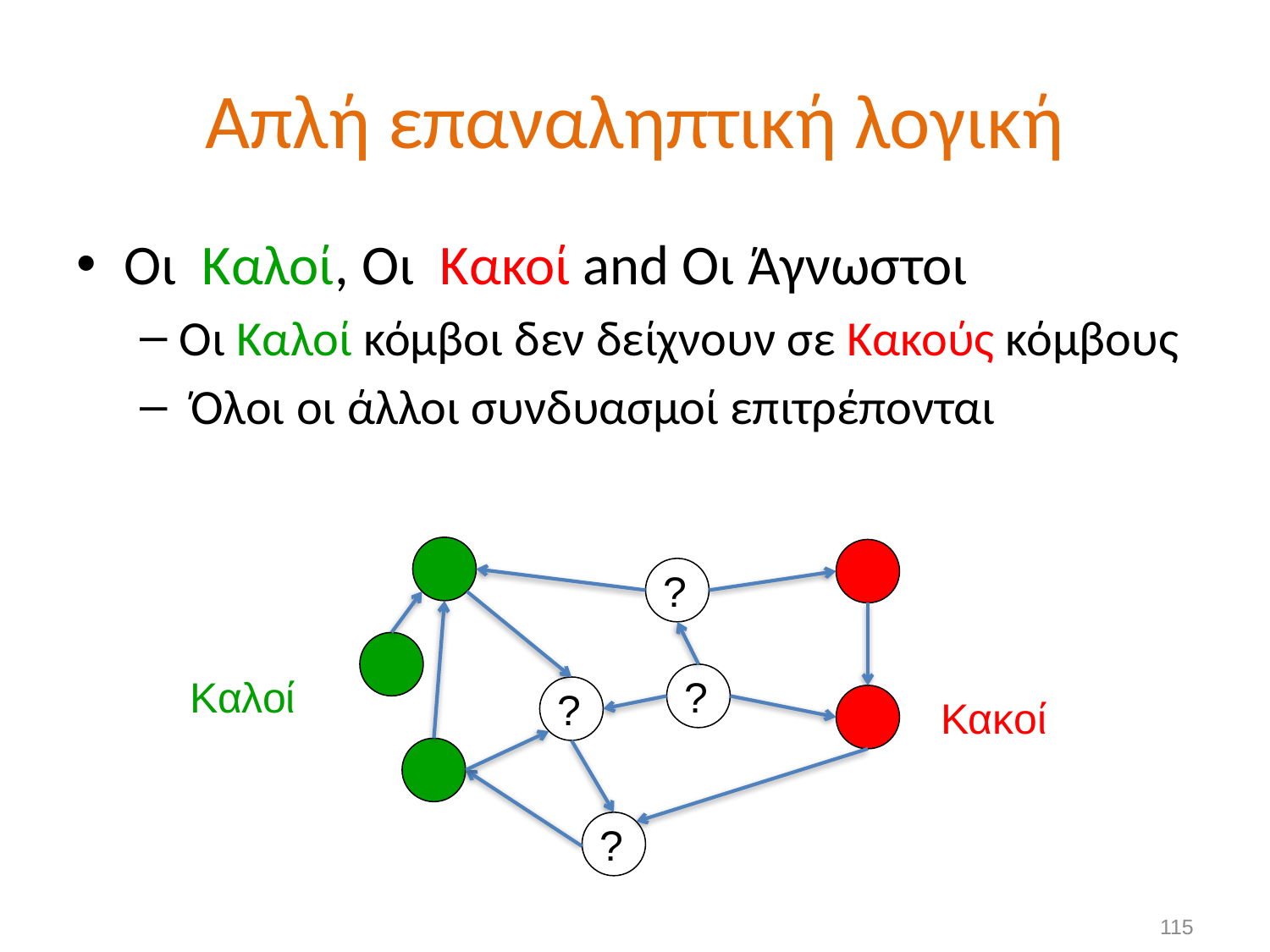

# Απλή επαναληπτική λογική
Οι  Καλοί, Οι  Κακοί and Οι Άγνωστοι
Οι Καλοί κόμβοι δεν δείχνουν σε Κακούς κόμβους
 Όλοι οι άλλοι συνδυασμοί επιτρέπονται

?

Καλοί
?
?

Κακοί

?
115